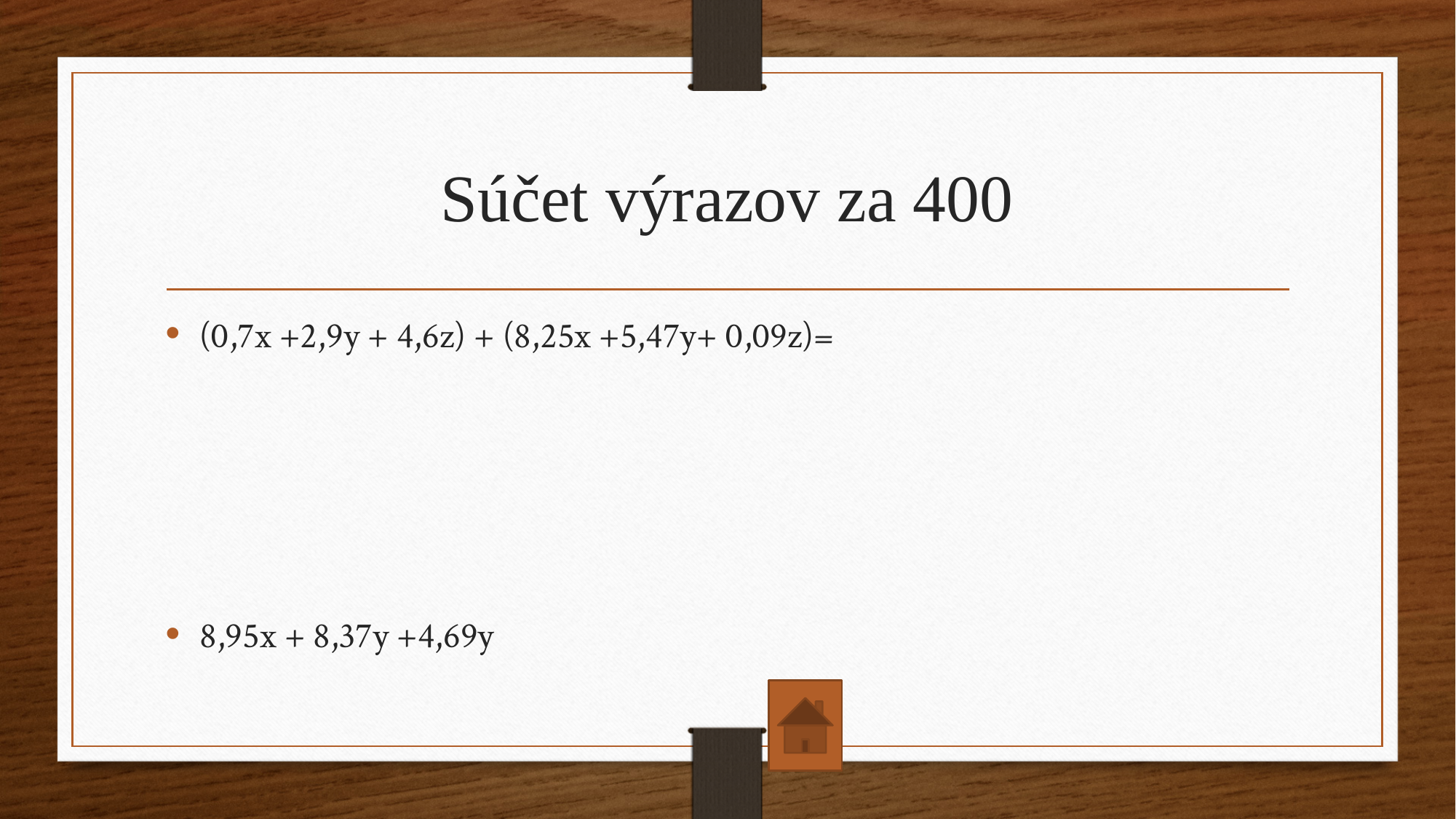

# Súčet výrazov za 400
(0,7x +2,9y + 4,6z) + (8,25x +5,47y+ 0,09z)=

8,95x + 8,37y +4,69y